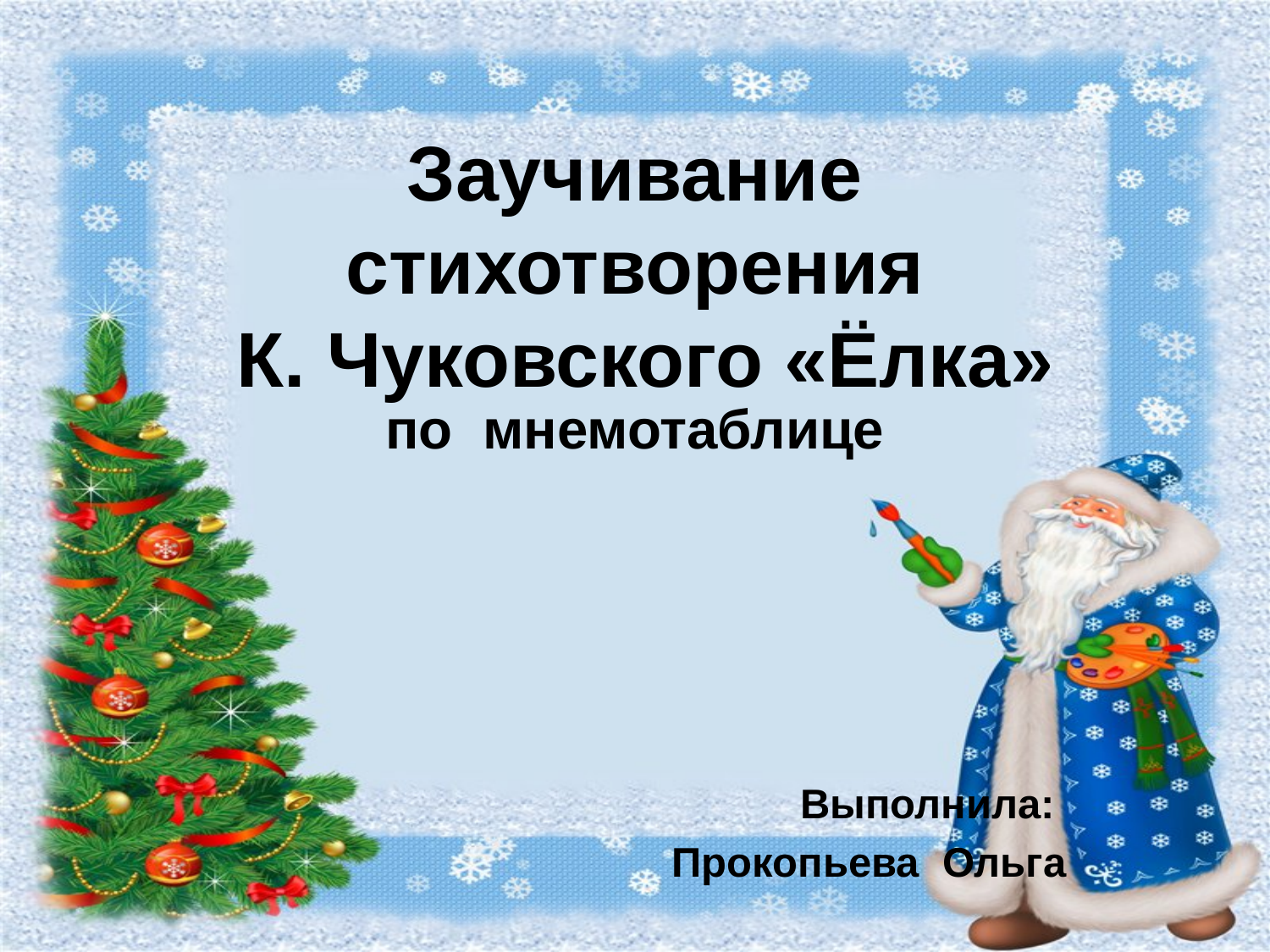

# Заучивание стихотворения К. Чуковского «Ёлка»
по  мнемотаблице

Выполнила:
Прокопьева  Ольга